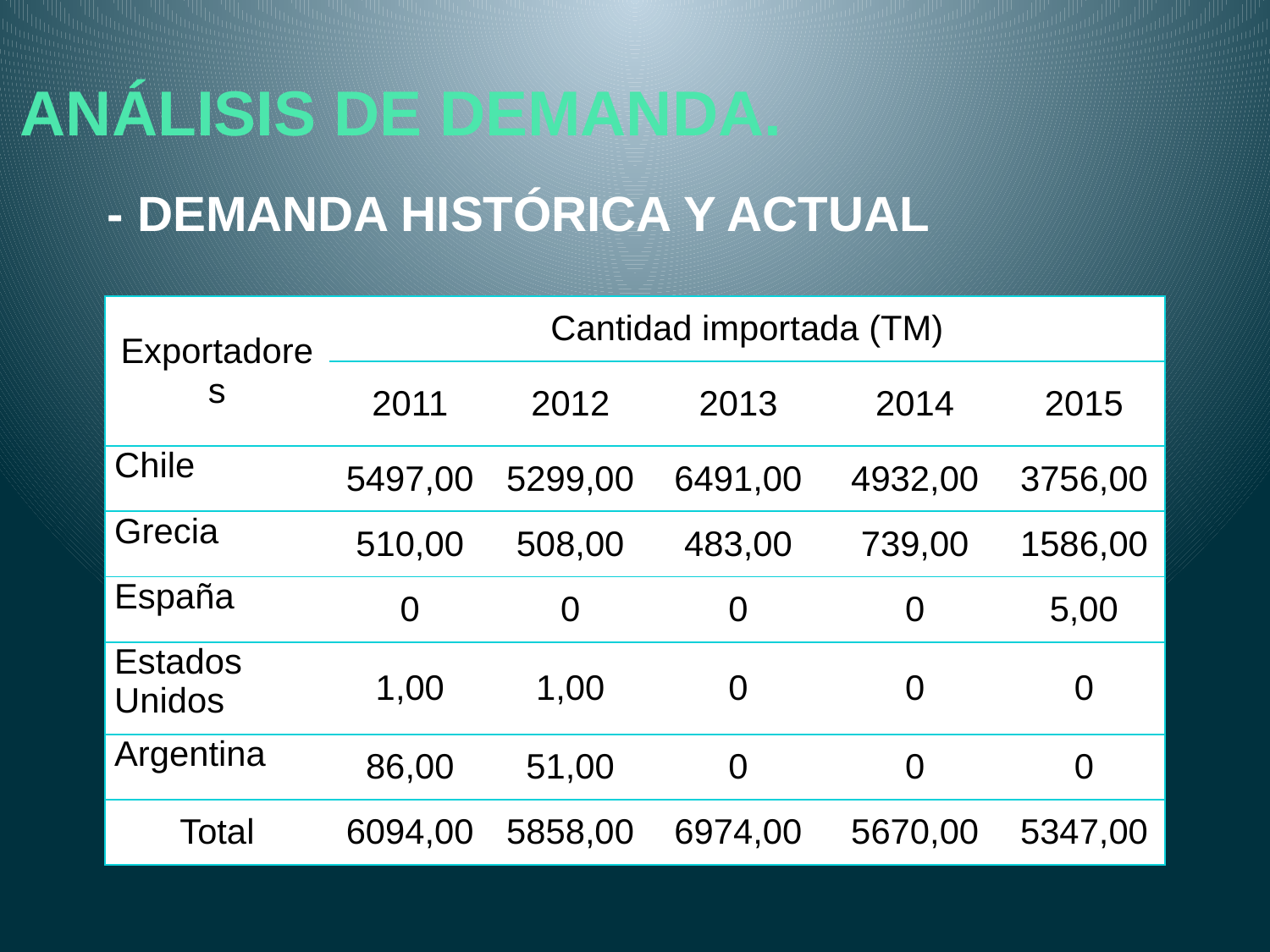

ANÁLISIS DE DEMANDA.
- DEMANDA HISTÓRICA Y ACTUAL
| Exportadores | Cantidad importada (TM) |  |  |  |  |
| --- | --- | --- | --- | --- | --- |
|  | 2011 | 2012 | 2013 | 2014 | 2015 |
| Chile | 5497,00 | 5299,00 | 6491,00 | 4932,00 | 3756,00 |
| Grecia | 510,00 | 508,00 | 483,00 | 739,00 | 1586,00 |
| España | 0 | 0 | 0 | 0 | 5,00 |
| Estados Unidos | 1,00 | 1,00 | 0 | 0 | 0 |
| Argentina | 86,00 | 51,00 | 0 | 0 | 0 |
| Total | 6094,00 | 5858,00 | 6974,00 | 5670,00 | 5347,00 |